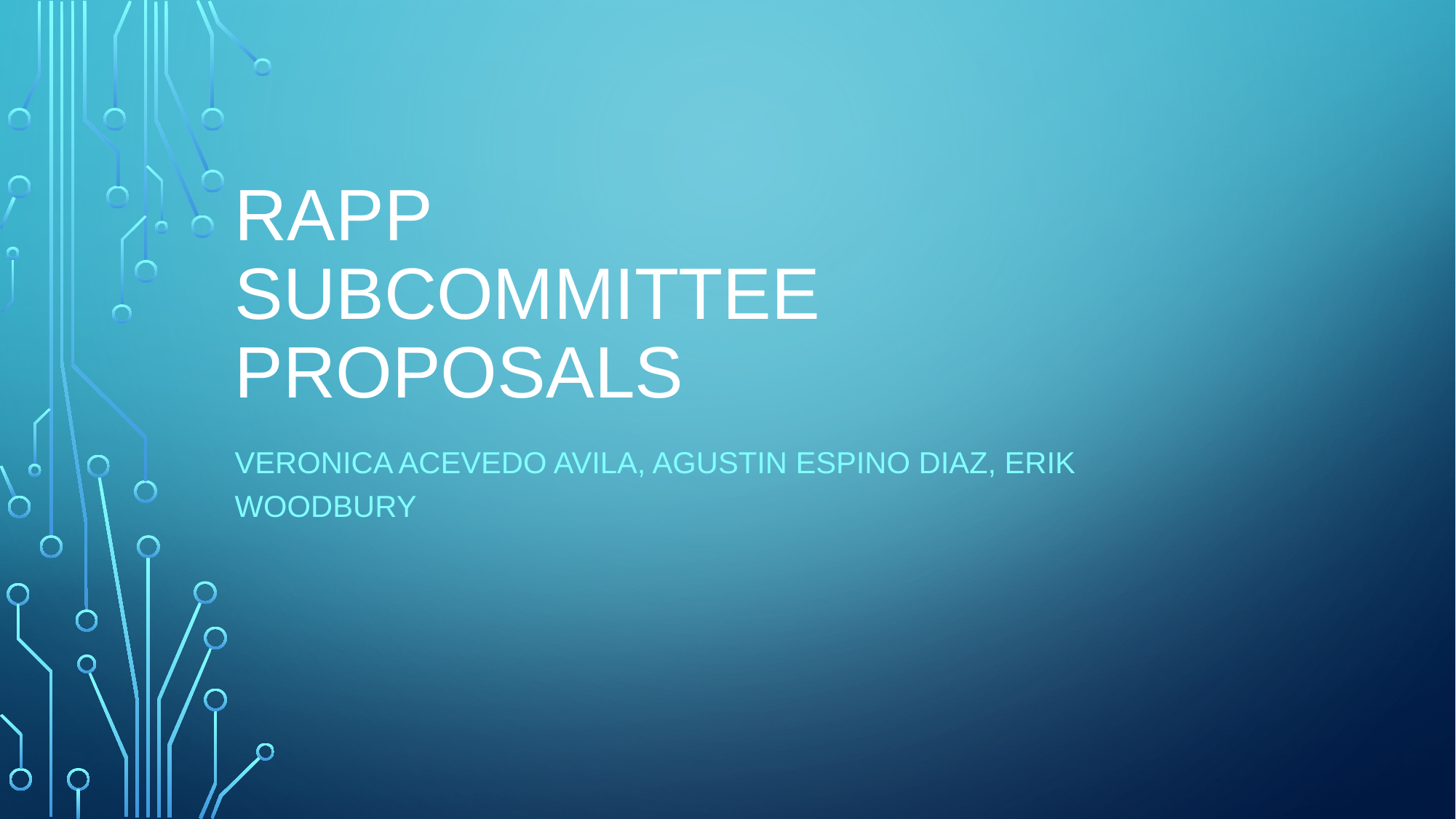

# RAPP Subcommittee proposals
Veronica Acevedo avila, agustin espino diaz, erik woodbury